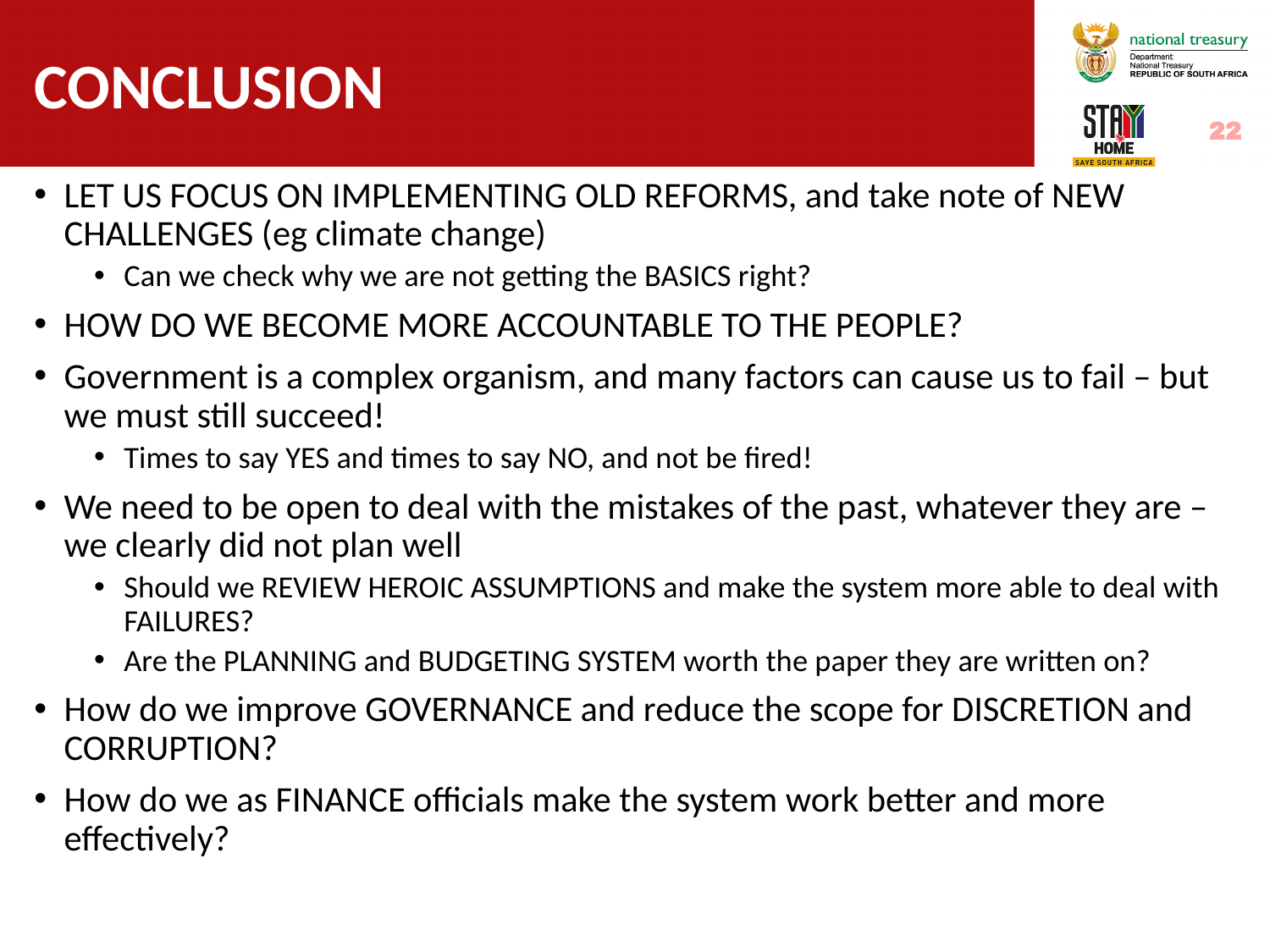

# CONCLUSION
22
LET US FOCUS ON IMPLEMENTING OLD REFORMS, and take note of NEW CHALLENGES (eg climate change)
Can we check why we are not getting the BASICS right?
HOW DO WE BECOME MORE ACCOUNTABLE TO THE PEOPLE?
Government is a complex organism, and many factors can cause us to fail – but we must still succeed!
Times to say YES and times to say NO, and not be fired!
We need to be open to deal with the mistakes of the past, whatever they are – we clearly did not plan well
Should we REVIEW HEROIC ASSUMPTIONS and make the system more able to deal with FAILURES?
Are the PLANNING and BUDGETING SYSTEM worth the paper they are written on?
How do we improve GOVERNANCE and reduce the scope for DISCRETION and CORRUPTION?
How do we as FINANCE officials make the system work better and more effectively?